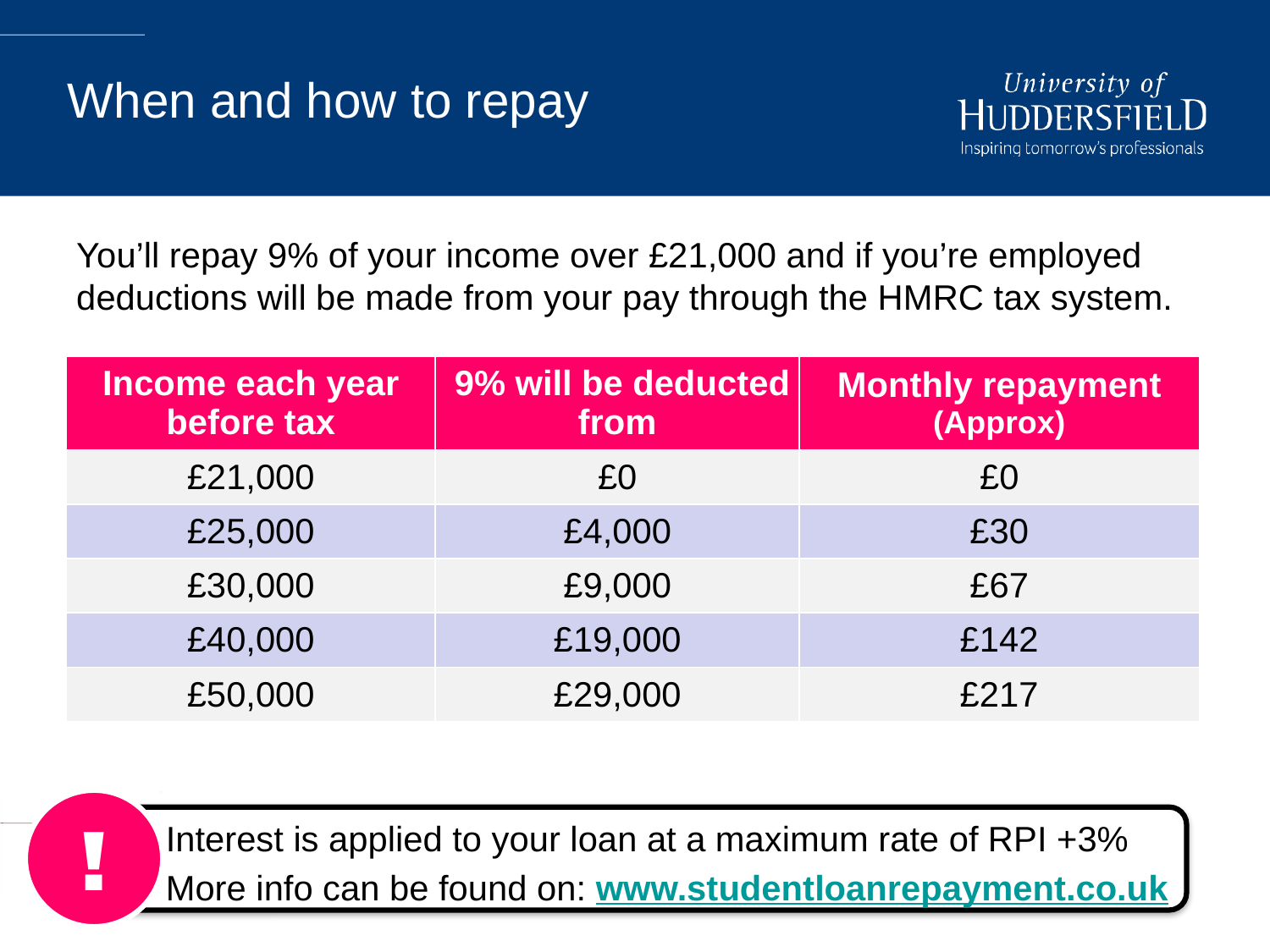

# When and how to repay

You’ll repay 9% of your income over £21,000 and if you’re employed deductions will be made from your pay through the HMRC tax system.

| Income each year before tax | 9% will be deducted from | Monthly repayment (Approx) |
| --- | --- | --- |
| £21,000 | £0 | £0 |
| £25,000 | £4,000 | £30 |
| £30,000 | £9,000 | £67 |
| £40,000 | £19,000 | £142 |
| £50,000 | £29,000 | £217 |
!
i

Interest is applied to your loan at a maximum rate of RPI +3%
More info can be found on: www.studentloanrepayment.co.uk